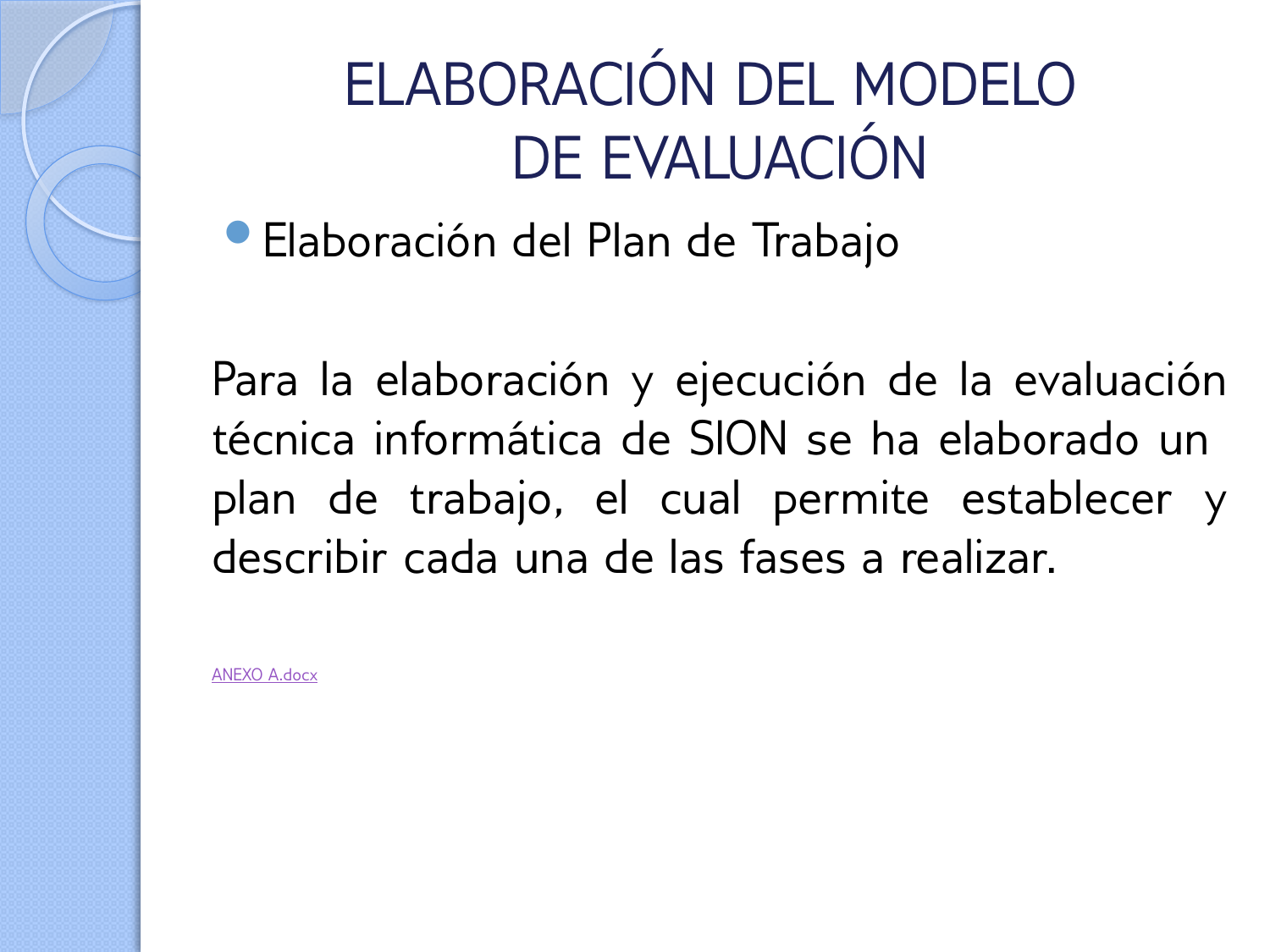

# ELABORACIÓN DEL MODELO DE EVALUACIÓN
Elaboración del Plan de Trabajo

Para la elaboración y ejecución de la evaluación técnica informática de SION se ha elaborado un  plan de trabajo, el cual permite establecer y describir cada una de las fases a realizar.

ANEXO A.docx